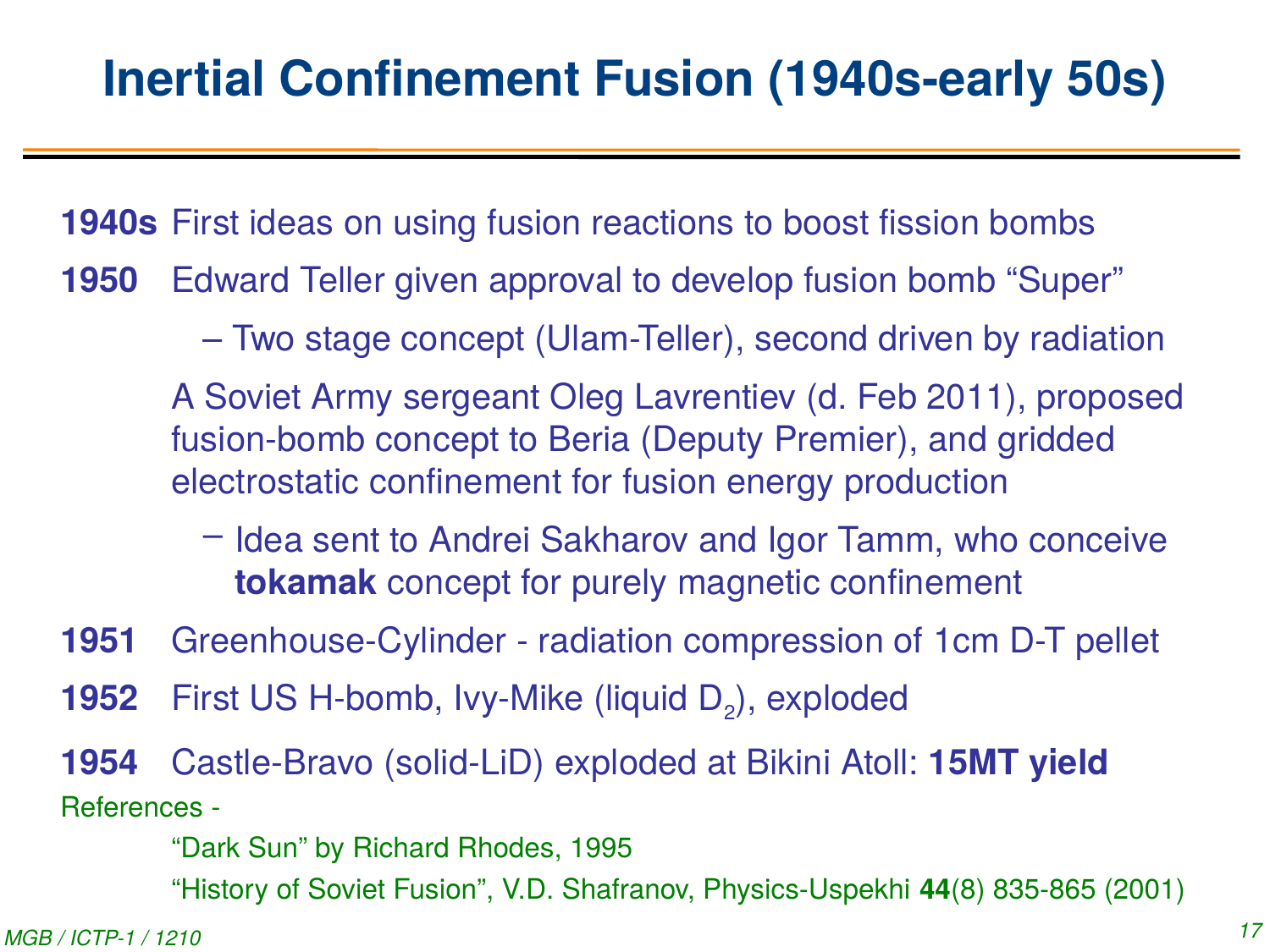

Inertial Confinement Fusion (1940s-early 50s)
1940s	First ideas on using fusion reactions to boost fission bombs
1950	Edward Teller given approval to develop fusion bomb “Super”
– Two stage concept (Ulam-Teller), second driven by radiation
	A Soviet Army sergeant Oleg Lavrentiev (d. Feb 2011), proposed fusion-bomb concept to Beria (Deputy Premier), and gridded electrostatic confinement for fusion energy production
Idea sent to Andrei Sakharov and Igor Tamm, who conceive tokamak concept for purely magnetic confinement
1951	Greenhouse-Cylinder - radiation compression of 1cm D-T pellet
1952	First US H-bomb, Ivy-Mike (liquid D2), exploded
1954	Castle-Bravo (solid-LiD) exploded at Bikini Atoll: 15MT yield
References -
	“Dark Sun” by Richard Rhodes, 1995
	“History of Soviet Fusion”, V.D. Shafranov, Physics-Uspekhi 44(8) 835-865 (2001)
17
MGB / ICTP-1 / 1210